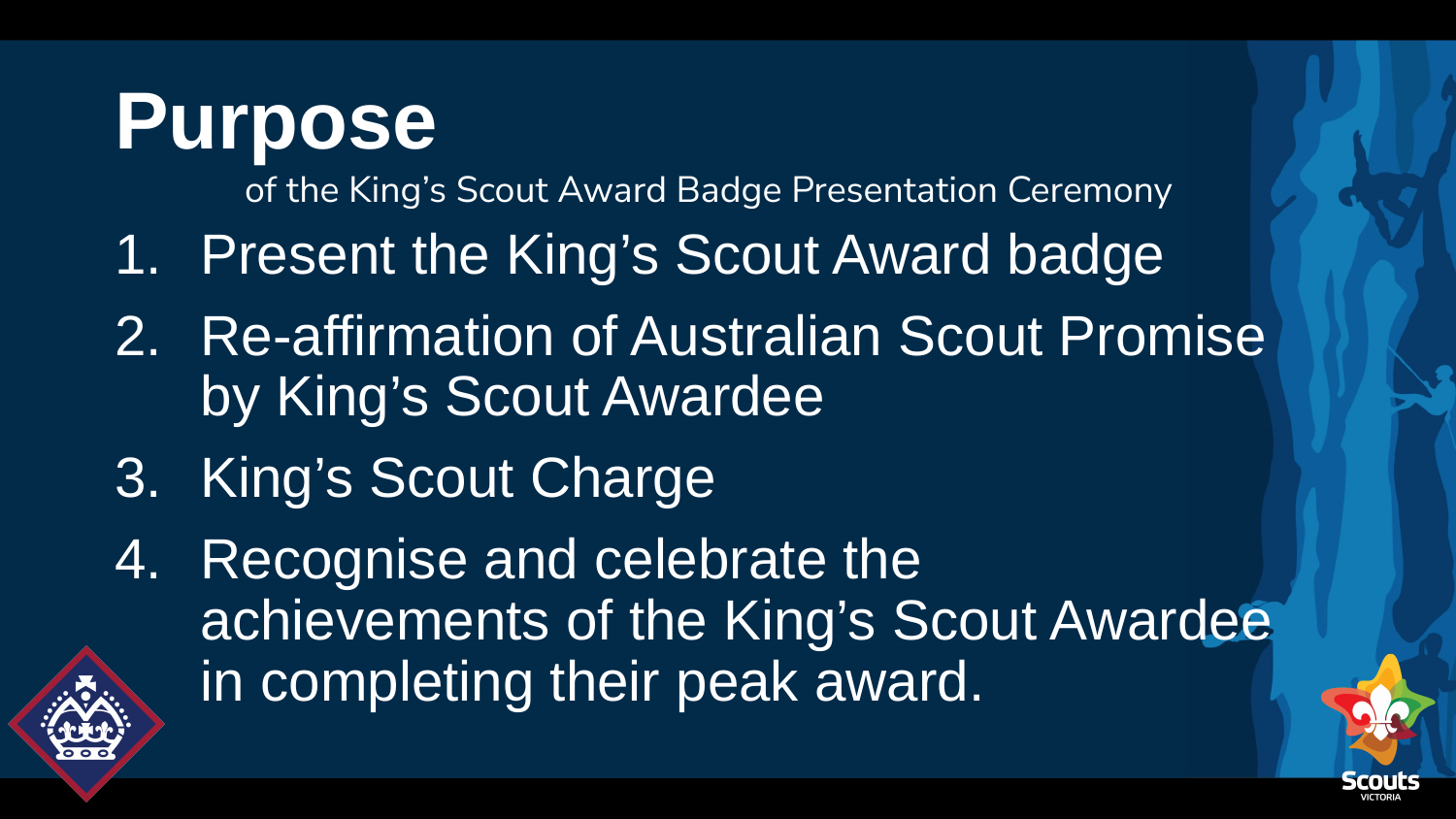

# Purpose
of the King’s Scout Award Badge Presentation Ceremony
Present the King’s Scout Award badge
Re-affirmation of Australian Scout Promise by King’s Scout Awardee
King’s Scout Charge
Recognise and celebrate the achievements of the King’s Scout Awardee in completing their peak award.